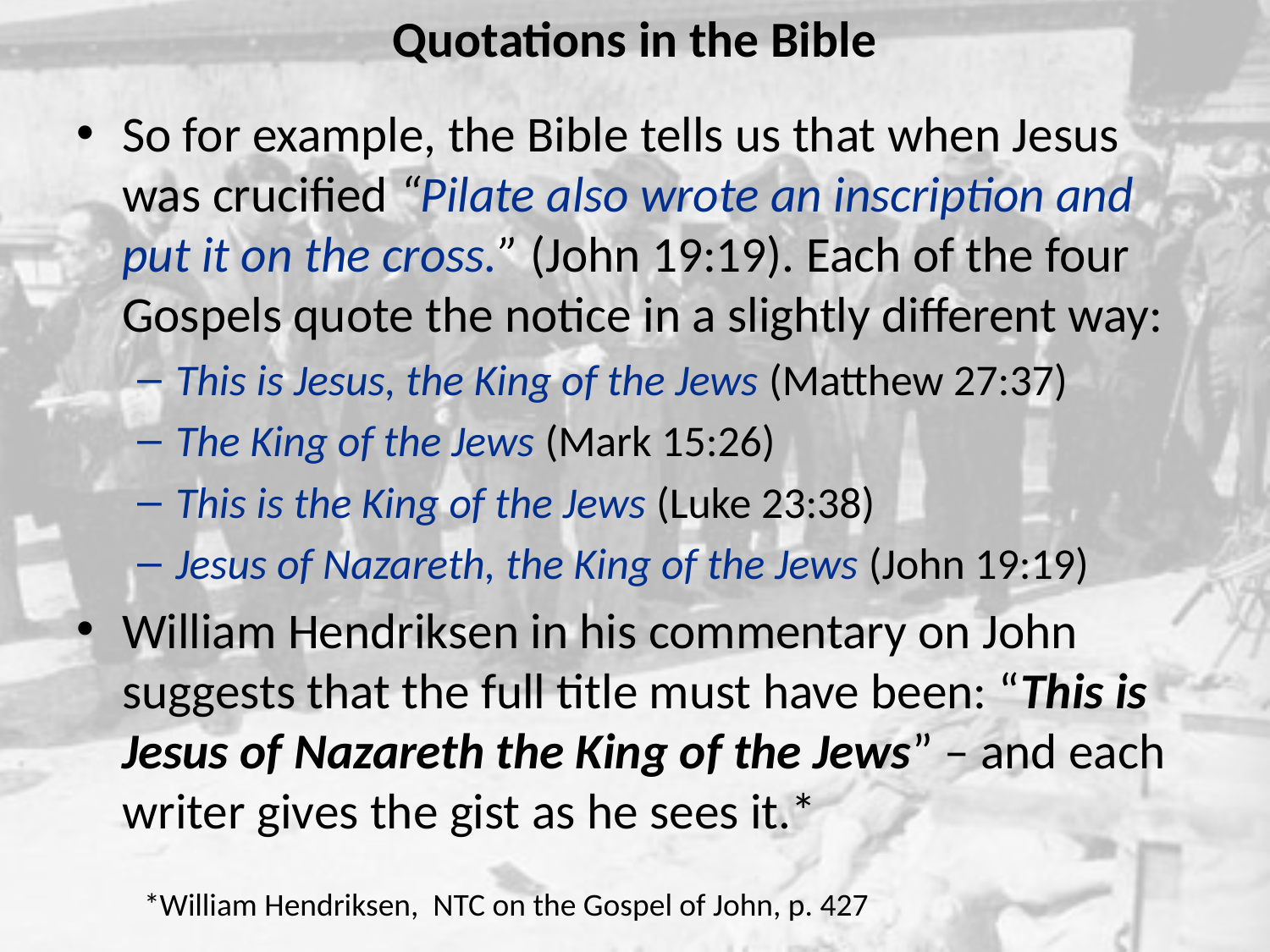

# Quotations in the Bible
So for example, the Bible tells us that when Jesus was crucified “Pilate also wrote an inscription and put it on the cross.” (John 19:19). Each of the four Gospels quote the notice in a slightly different way:
This is Jesus, the King of the Jews (Matthew 27:37)
The King of the Jews (Mark 15:26)
This is the King of the Jews (Luke 23:38)
Jesus of Nazareth, the King of the Jews (John 19:19)
William Hendriksen in his commentary on John suggests that the full title must have been: “This is Jesus of Nazareth the King of the Jews” – and each writer gives the gist as he sees it.*
*William Hendriksen,  NTC on the Gospel of John, p. 427